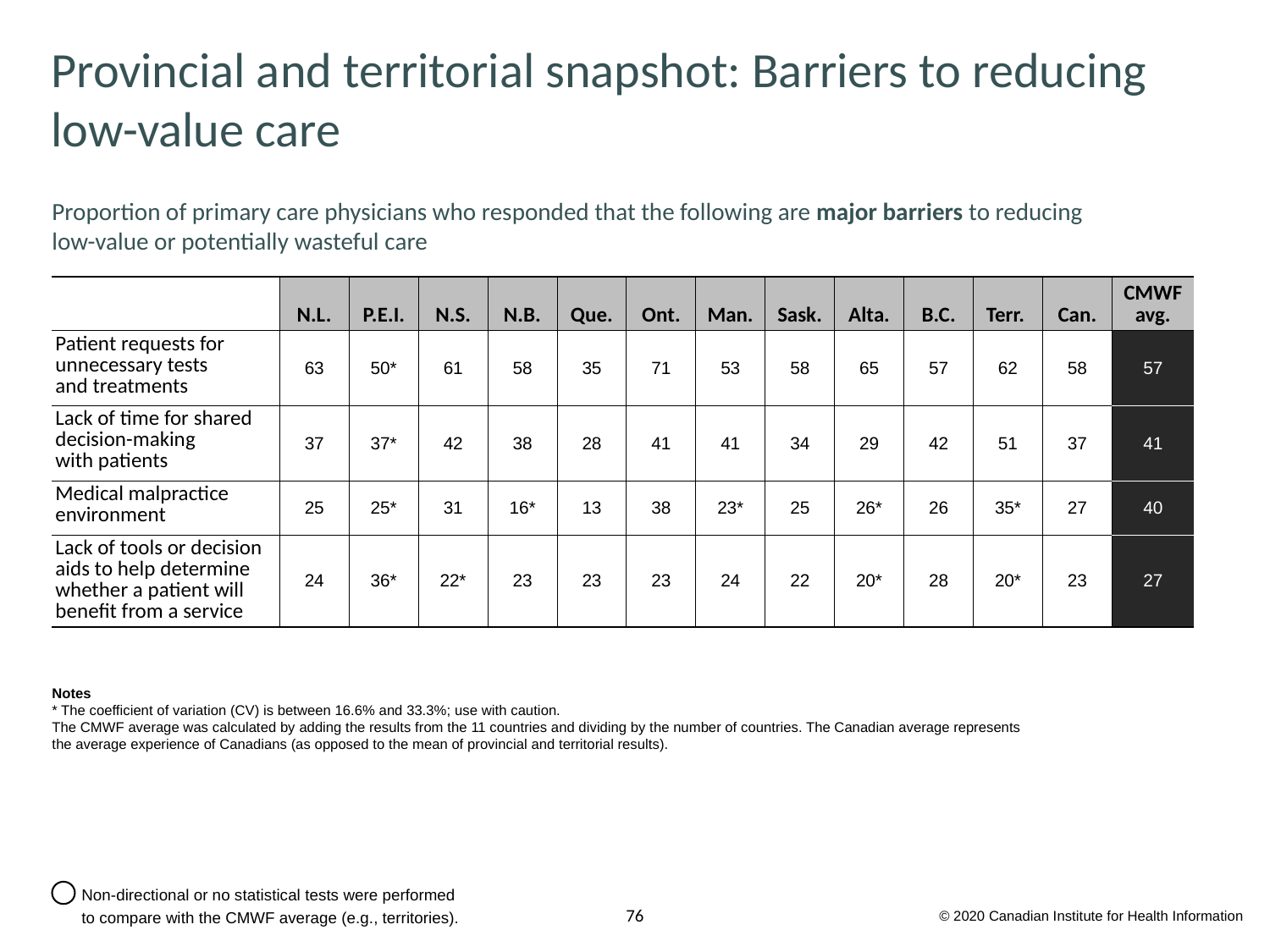

# Provincial and territorial snapshot: Barriers to reducing low-value care
Proportion of primary care physicians who responded that the following are major barriers to reducing
low-value or potentially wasteful care
|  | N.L. | P.E.I. | N.S. | N.B. | Que. | Ont. | Man. | Sask. | Alta. | B.C. | Terr. | Can. | CMWF avg. |
| --- | --- | --- | --- | --- | --- | --- | --- | --- | --- | --- | --- | --- | --- |
| Patient requests for unnecessary tests and treatments | 63 | 50\* | 61 | 58 | 35 | 71 | 53 | 58 | 65 | 57 | 62 | 58 | 57 |
| Lack of time for shared decision-making with patients | 37 | 37\* | 42 | 38 | 28 | 41 | 41 | 34 | 29 | 42 | 51 | 37 | 41 |
| Medical malpractice environment | 25 | 25\* | 31 | 16\* | 13 | 38 | 23\* | 25 | 26\* | 26 | 35\* | 27 | 40 |
| Lack of tools or decision aids to help determine whether a patient will benefit from a service | 24 | 36\* | 22\* | 23 | 23 | 23 | 24 | 22 | 20\* | 28 | 20\* | 23 | 27 |
Notes
* The coefficient of variation (CV) is between 16.6% and 33.3%; use with caution.
The CMWF average was calculated by adding the results from the 11 countries and dividing by the number of countries. The Canadian average represents the average experience of Canadians (as opposed to the mean of provincial and territorial results).
Non-directional or no statistical tests were performed
to compare with the CMWF average (e.g., territories).

© 2020 Canadian Institute for Health Information